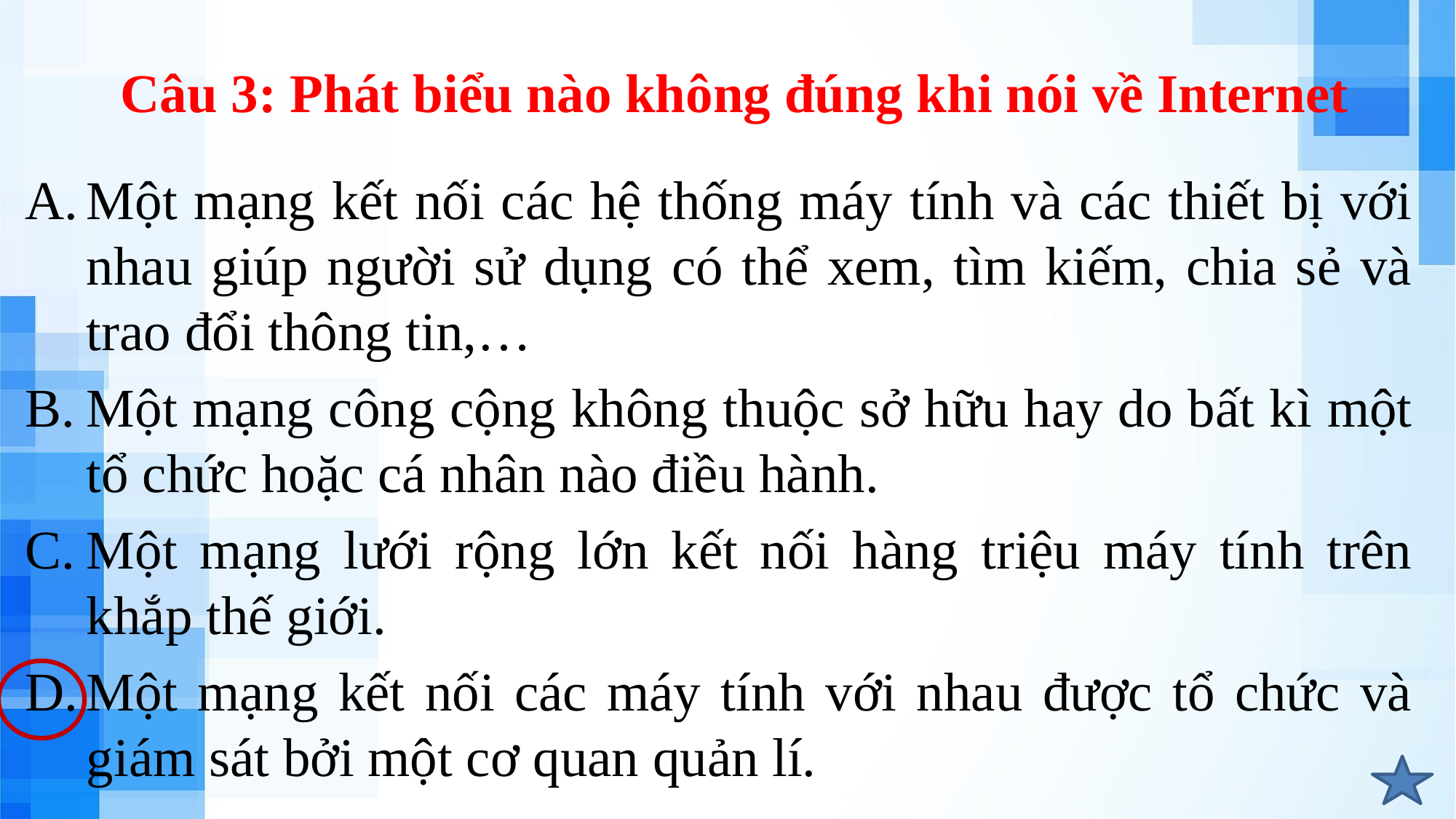

# Câu 3: Phát biểu nào không đúng khi nói về Internet
Một mạng kết nối các hệ thống máy tính và các thiết bị với nhau giúp người sử dụng có thể xem, tìm kiếm, chia sẻ và trao đổi thông tin,…
Một mạng công cộng không thuộc sở hữu hay do bất kì một tổ chức hoặc cá nhân nào điều hành.
Một mạng lưới rộng lớn kết nối hàng triệu máy tính trên khắp thế giới.
Một mạng kết nối các máy tính với nhau được tổ chức và giám sát bởi một cơ quan quản lí.